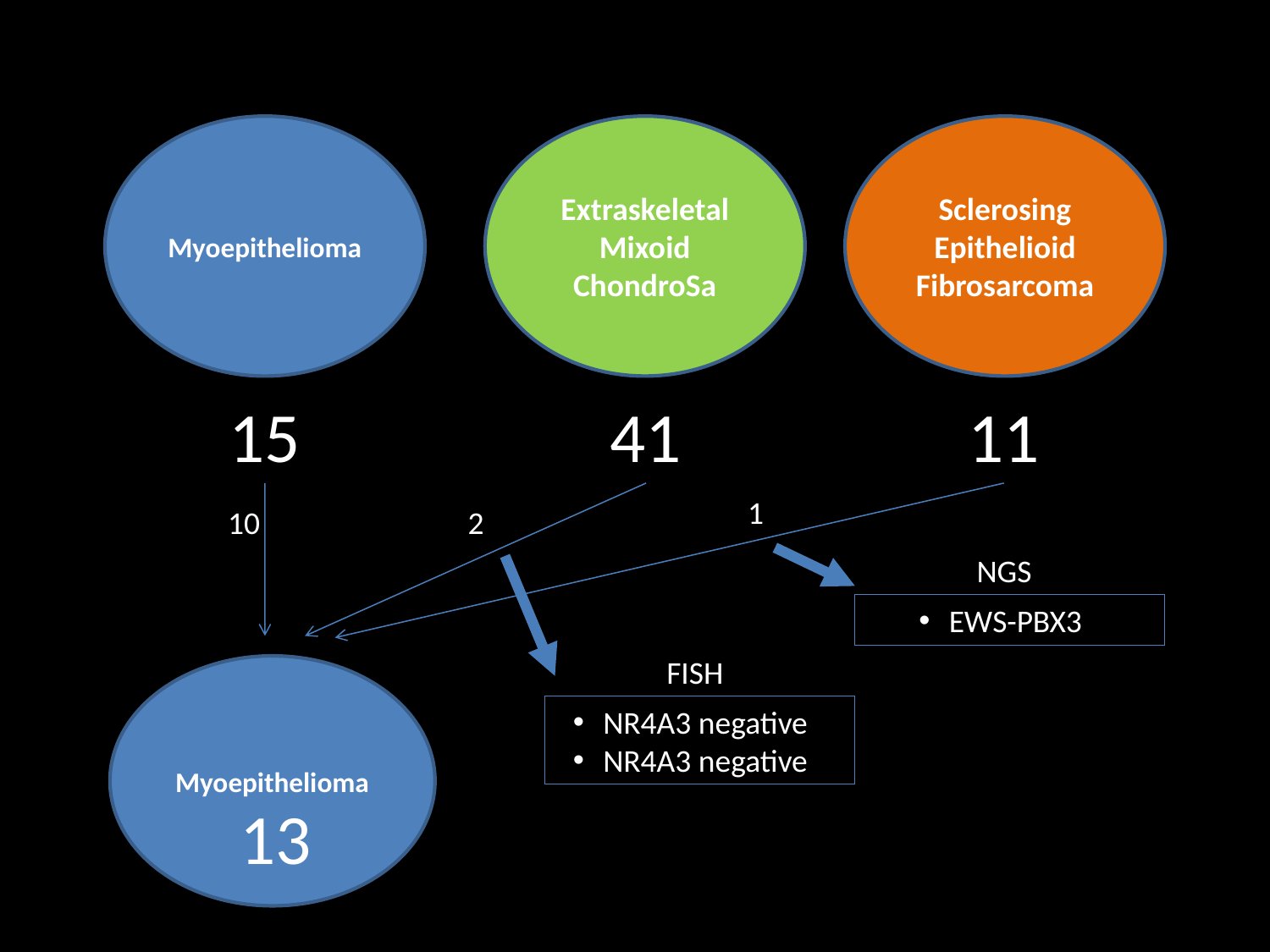

Myoepithelioma
Extraskeletal Mixoid ChondroSa
Sclerosing Epithelioid Fibrosarcoma
15
41
11
1
10
2
NGS
EWS-PBX3
FISH
Myoepithelioma
NR4A3 negative
NR4A3 negative
13